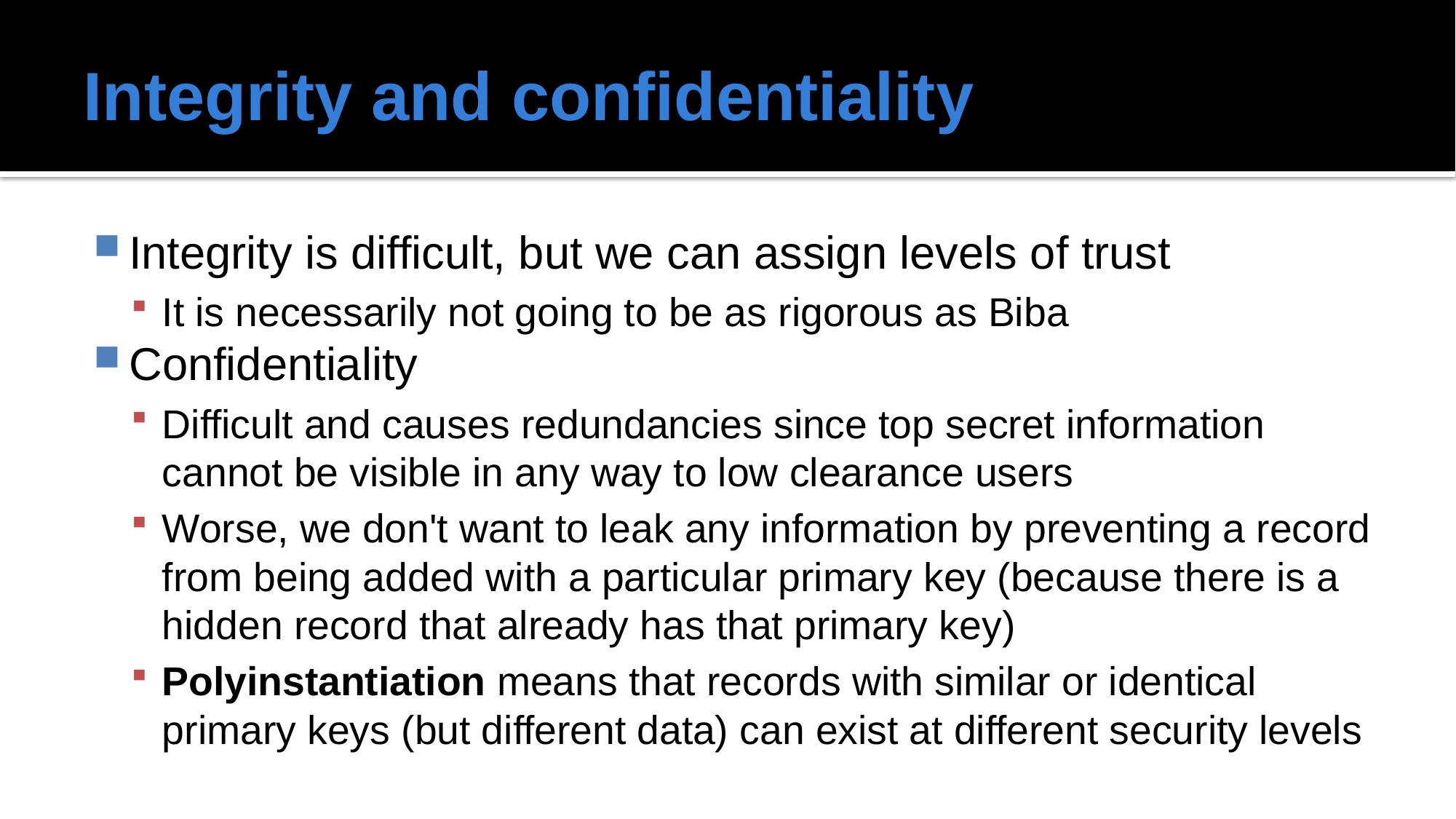

# Integrity and confidentiality
Integrity is difficult, but we can assign levels of trust
It is necessarily not going to be as rigorous as Biba
Confidentiality
Difficult and causes redundancies since top secret information cannot be visible in any way to low clearance users
Worse, we don't want to leak any information by preventing a record from being added with a particular primary key (because there is a hidden record that already has that primary key)
Polyinstantiation means that records with similar or identical primary keys (but different data) can exist at different security levels